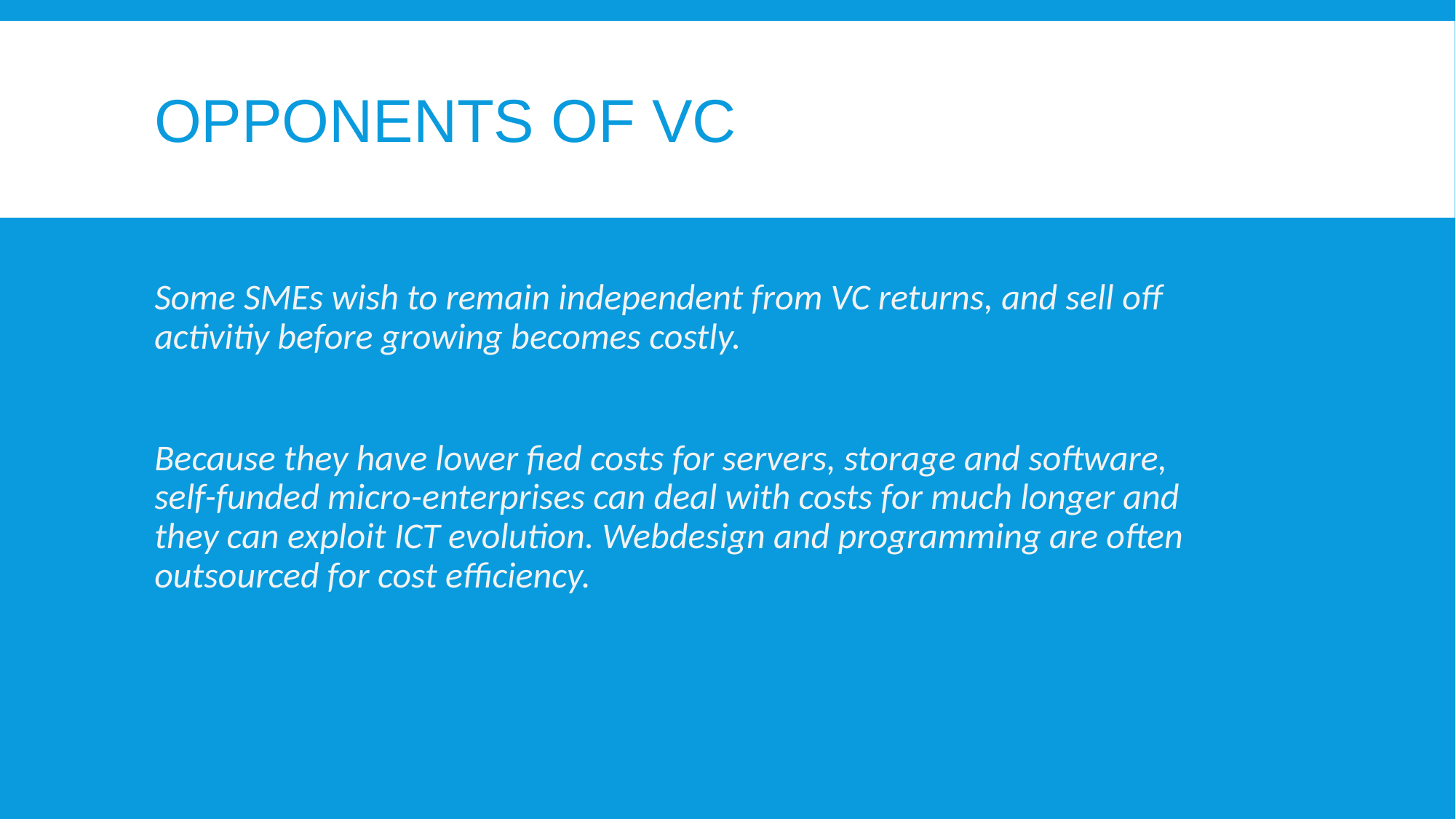

# OPPONENTS OF VC
Some SMEs wish to remain independent from VC returns, and sell off activitiy before growing becomes costly.

Because they have lower fied costs for servers, storage and software, self-funded micro-enterprises can deal with costs for much longer and they can exploit ICT evolution. Webdesign and programming are often outsourced for cost efficiency.